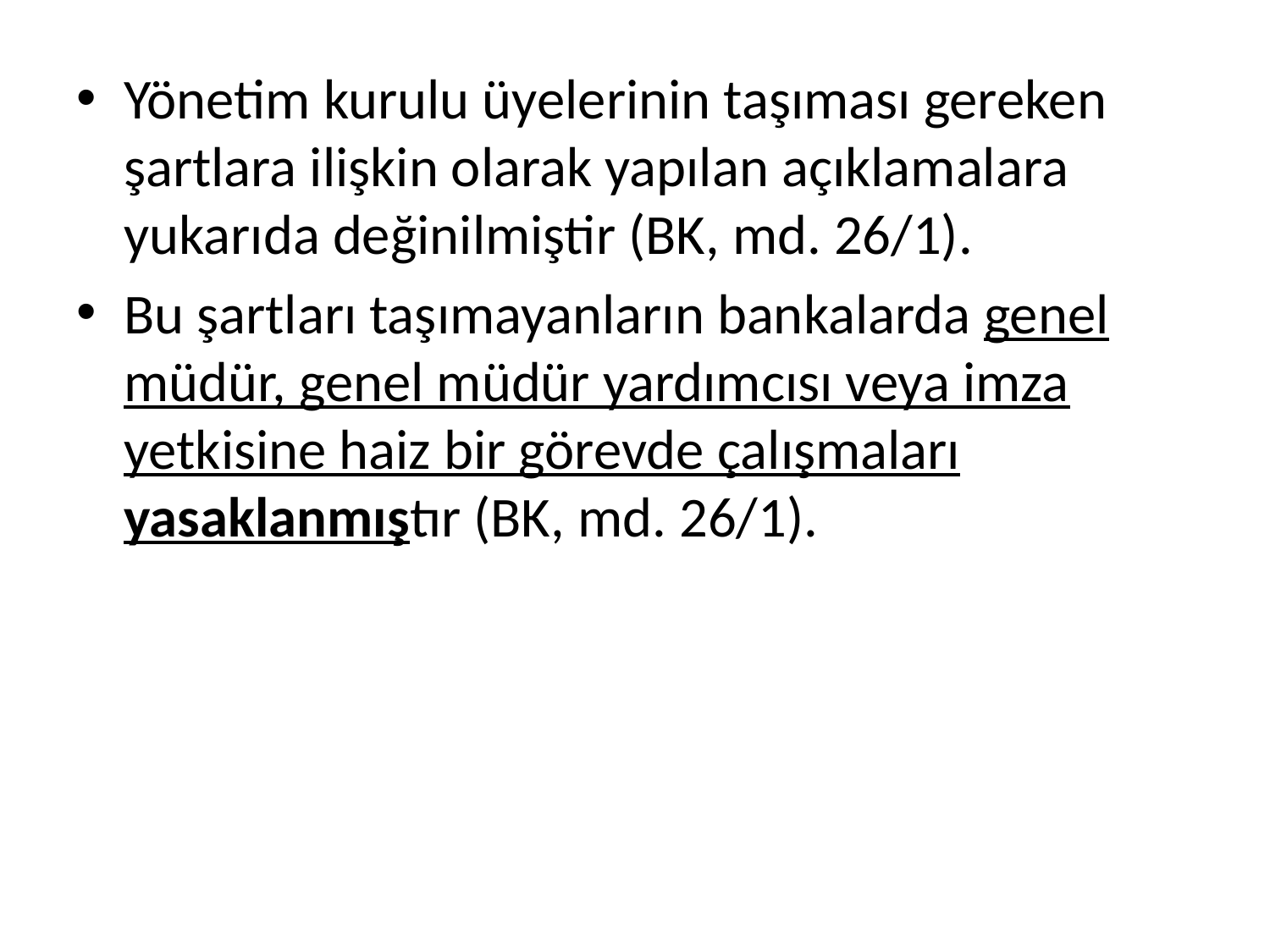

Yönetim kurulu üyelerinin taşıması gereken şartlara ilişkin olarak yapılan açıklamalara yukarıda değinilmiştir (BK, md. 26/1).
Bu şartları taşımayanların bankalarda genel müdür, genel müdür yardımcısı veya imza yetkisine haiz bir görevde çalışmaları yasaklanmıştır (BK, md. 26/1).